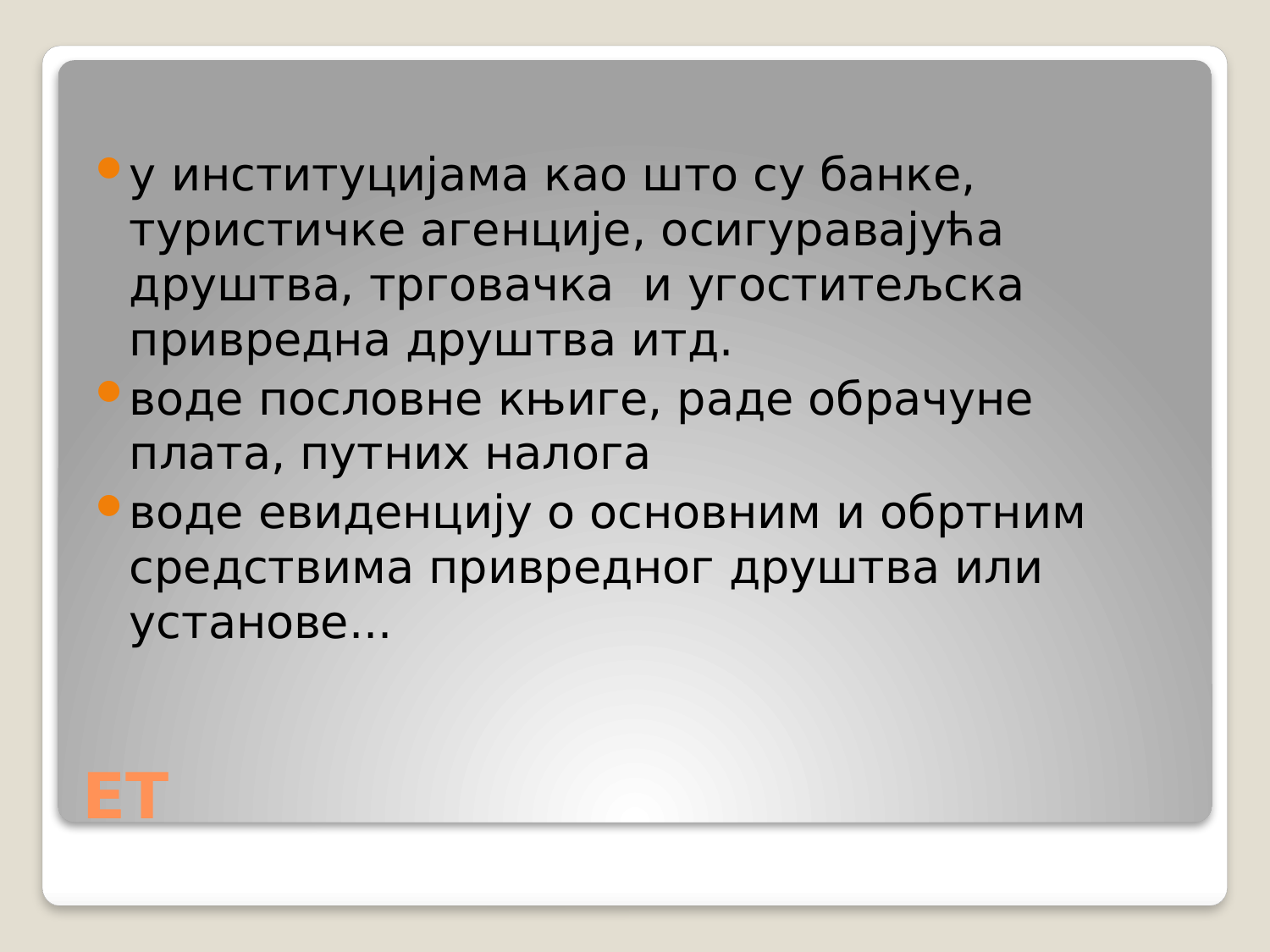

у институцијама као што су банке, туристичке агенције, осигуравајућа друштва, трговачка  и угоститељска привредна друштва итд.
воде пословне књиге, раде обрачуне плата, путних налога
воде евиденцију о основним и обртним средствима привредног друштва или установе...

# ЕТ